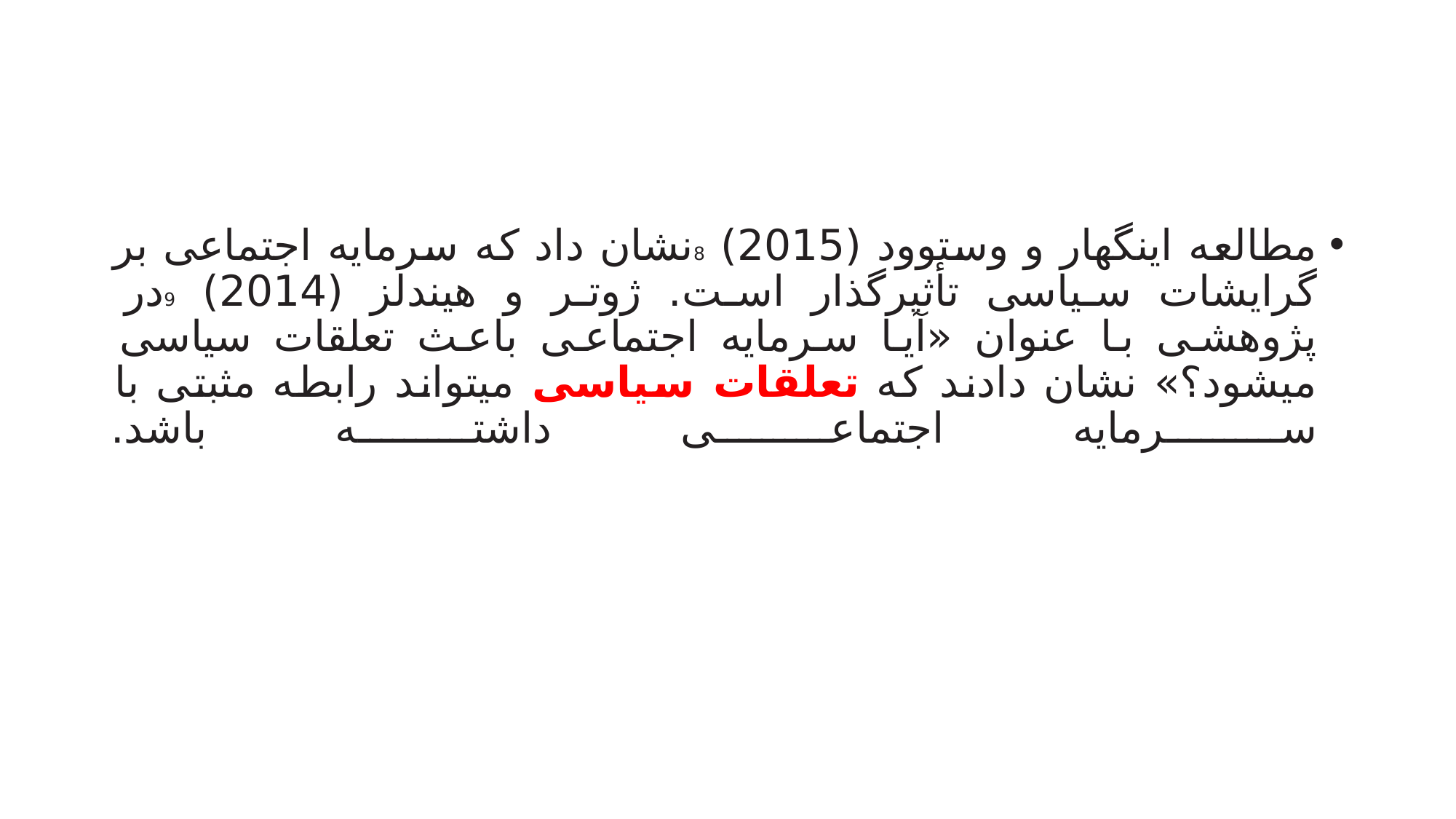

#
مطالعه اینگهار و وستوود (2015) 8نشان داد که سرمایه اجتماعی بر گرایشات سیاسی تأثیرگذار است. ژوتر و هیندلز (2014) 9در پژوهشی با عنوان «آیا سرمایه اجتماعی باعث تعلقات سیاسی میشود؟» نشان دادند که تعلقات سیاسی میتواند رابطه مثبتی با سرمایه اجتماعی داشته باشد.